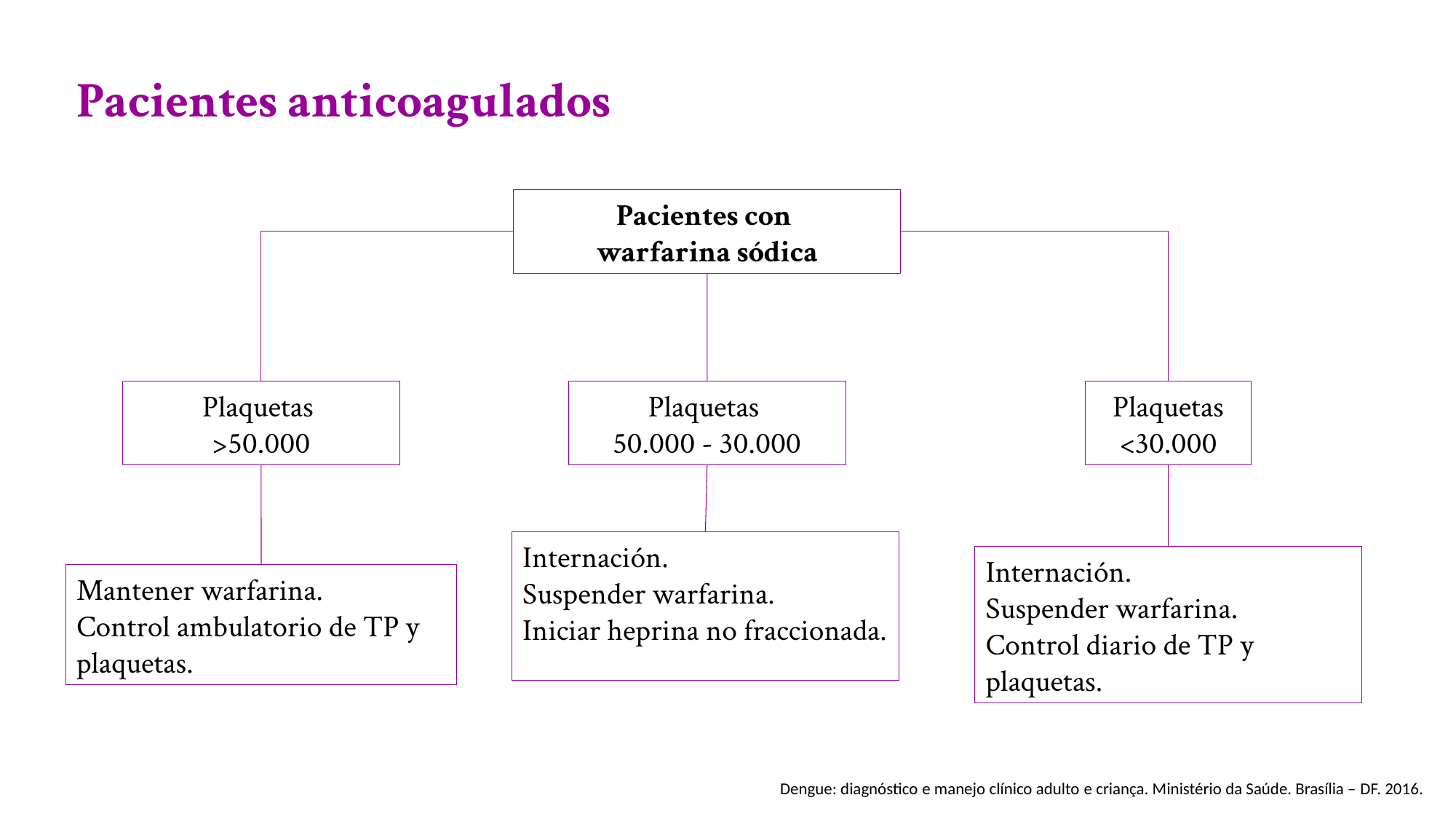

# Pacientes anticoagulados
Pacientes con
warfarina sódica
Plaquetas
>50.000
Plaquetas
50.000 - 30.000
Plaquetas
<30.000
Internación.
Suspender warfarina.
Iniciar heprina no fraccionada.

Internación.
Suspender warfarina.
Control diario de TP y plaquetas.
Mantener warfarina.
Control ambulatorio de TP y plaquetas.
Dengue: diagnóstico e manejo clínico adulto e criança. Ministério da Saúde. Brasília – DF. 2016.